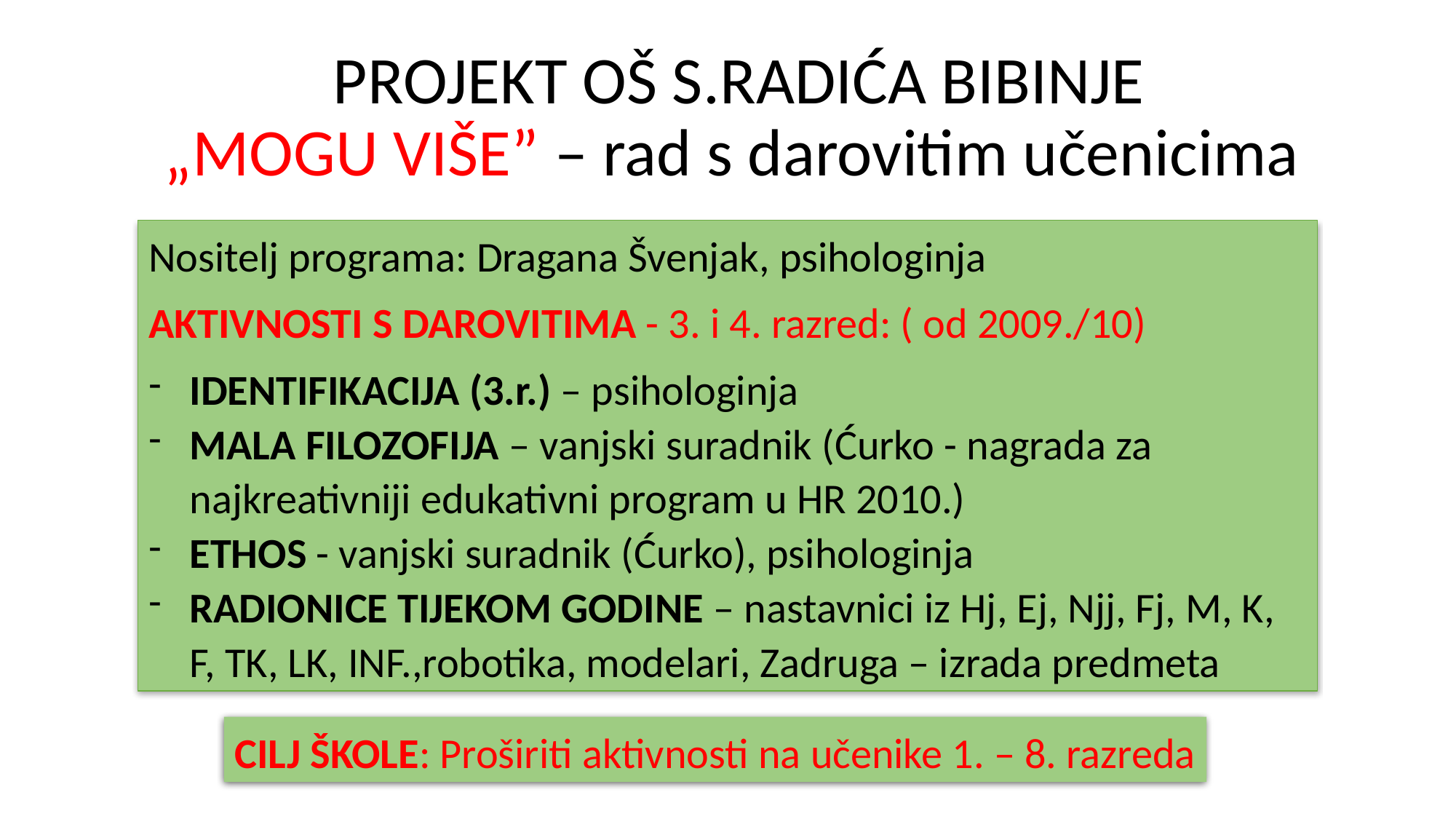

PROJEKT OŠ S.RADIĆA BIBINJE
„MOGU VIŠE” – rad s darovitim učenicima
Nositelj programa: Dragana Švenjak, psihologinja
AKTIVNOSTI S DAROVITIMA - 3. i 4. razred: ( od 2009./10)
IDENTIFIKACIJA (3.r.) – psihologinja
MALA FILOZOFIJA – vanjski suradnik (Ćurko - nagrada za najkreativniji edukativni program u HR 2010.)
ETHOS - vanjski suradnik (Ćurko), psihologinja
RADIONICE TIJEKOM GODINE – nastavnici iz Hj, Ej, Njj, Fj, M, K, F, TK, LK, INF.,robotika, modelari, Zadruga – izrada predmeta
CILJ ŠKOLE: Proširiti aktivnosti na učenike 1. – 8. razreda